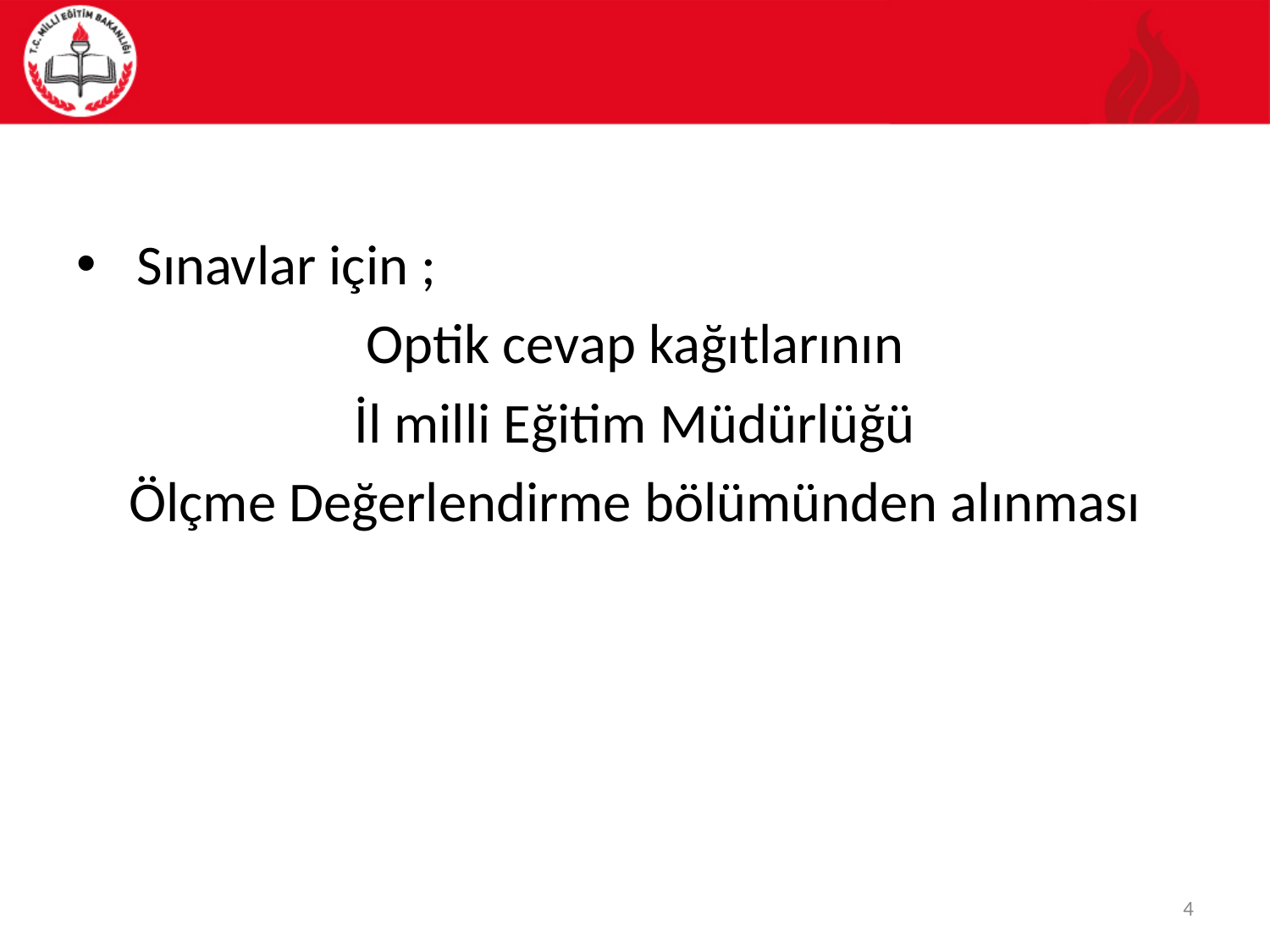

#
 Sınavlar için ;
Optik cevap kağıtlarının
 İl milli Eğitim Müdürlüğü
 Ölçme Değerlendirme bölümünden alınması
4